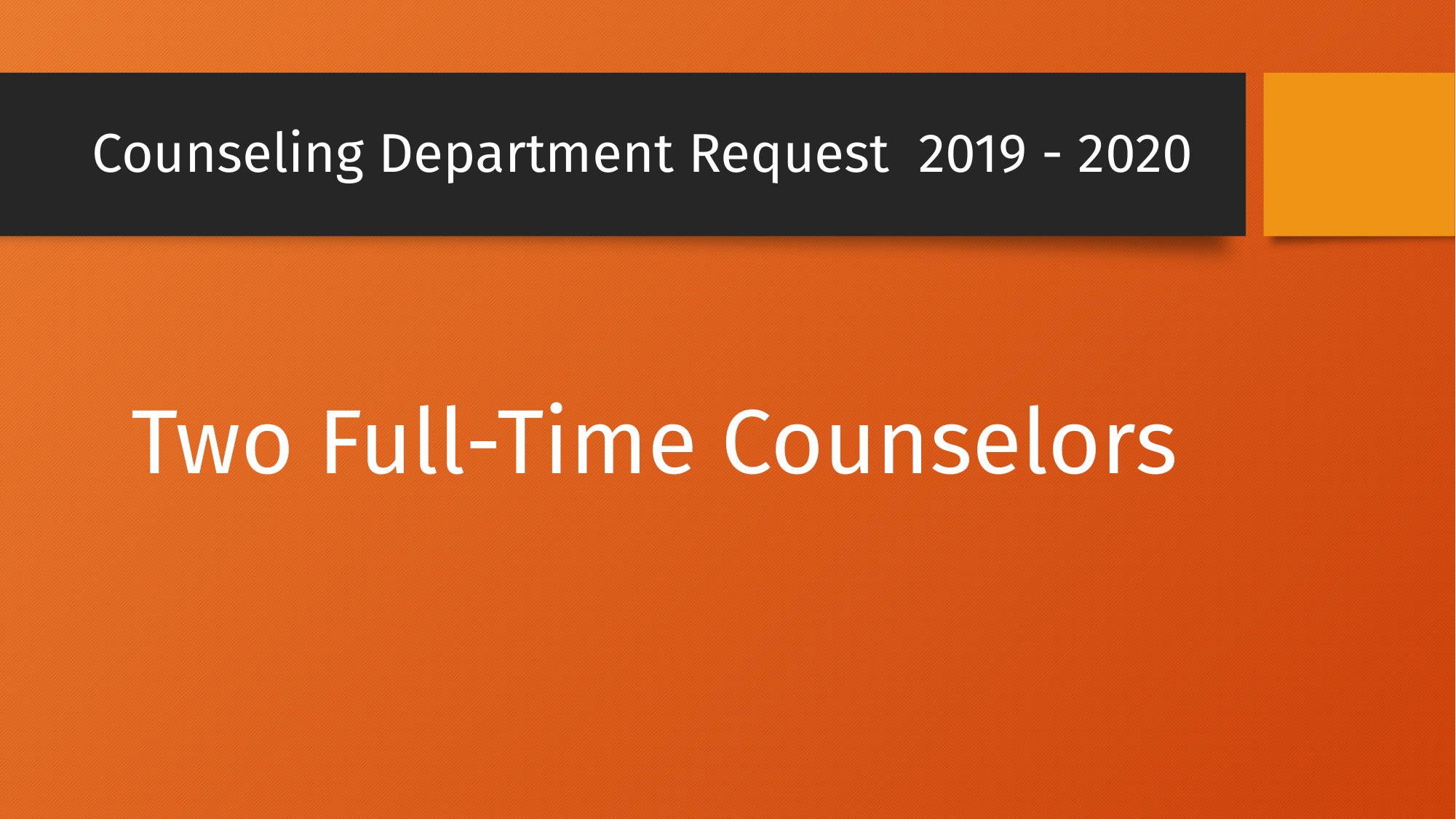

# Counseling Department Request  2019 - 2020
Two Full-Time Counselors